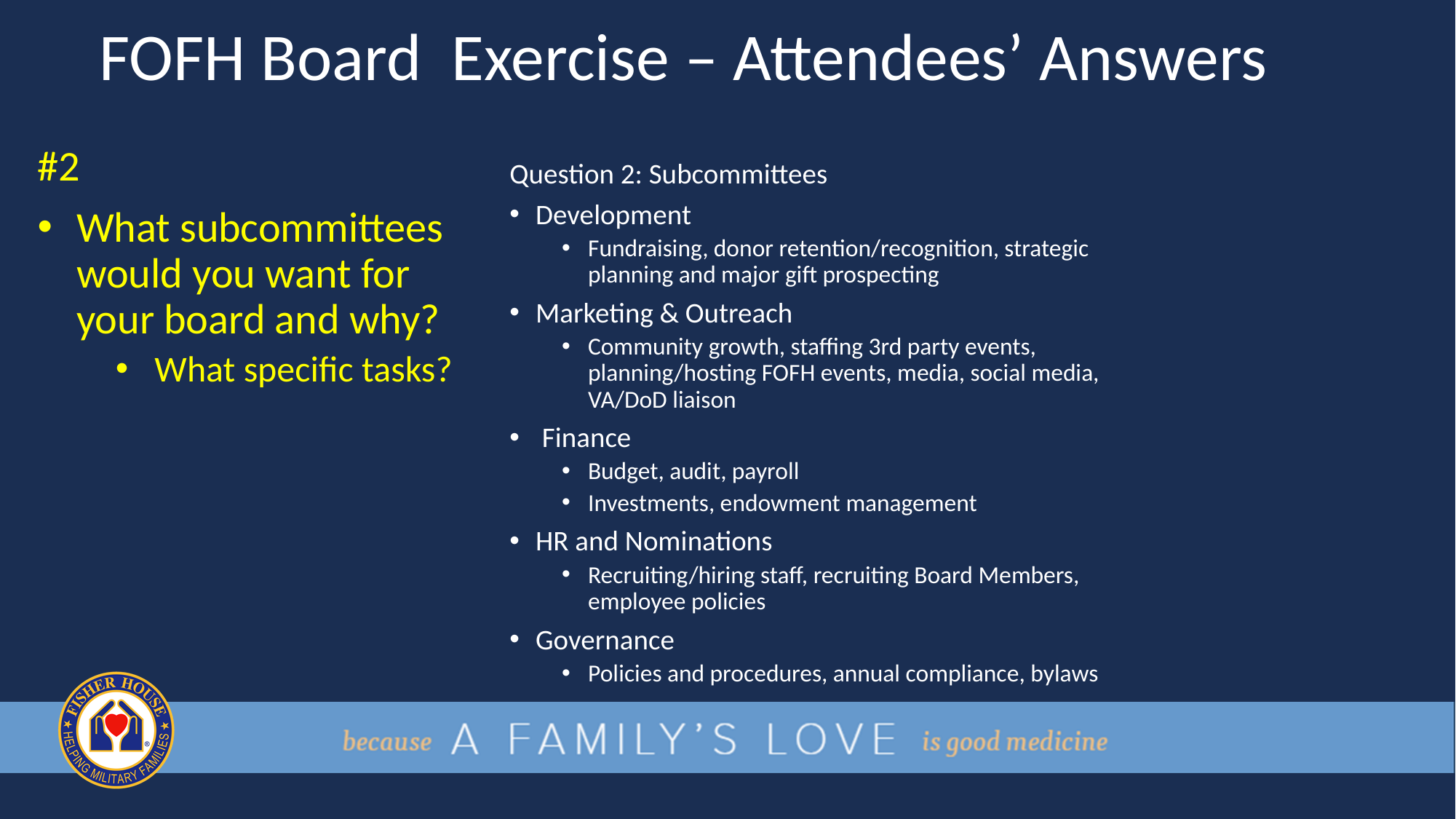

# FOFH Board  Exercise – Attendees’ Answers
#2
What subcommittees would you want for your board and why?
What specific tasks?

Question 2: Subcommittees
Development
Fundraising, donor retention/recognition, strategic planning and major gift prospecting
Marketing & Outreach
Community growth, staffing 3rd party events, planning/hosting FOFH events, media, social media, VA/DoD liaison
 Finance
Budget, audit, payroll
Investments, endowment management
HR and Nominations
Recruiting/hiring staff, recruiting Board Members, employee policies
Governance
Policies and procedures, annual compliance, bylaws